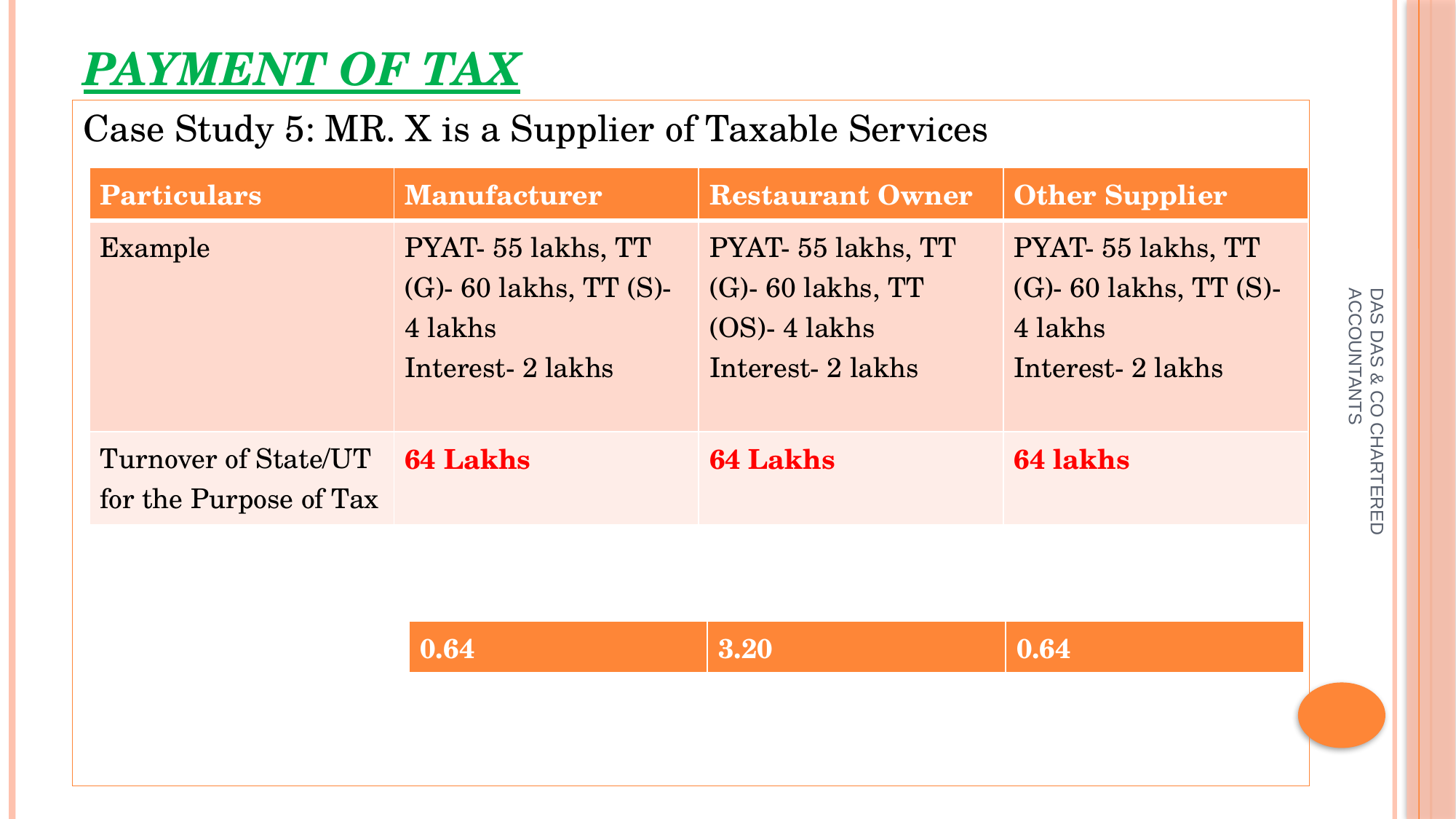

# Payment of tax
Case Study 5: MR. X is a Supplier of Taxable Services

| Particulars | Manufacturer | Restaurant Owner | Other Supplier |
| --- | --- | --- | --- |
| Example | PYAT- 55 lakhs, TT (G)- 60 lakhs, TT (S)- 4 lakhs Interest- 2 lakhs | PYAT- 55 lakhs, TT (G)- 60 lakhs, TT (OS)- 4 lakhs Interest- 2 lakhs | PYAT- 55 lakhs, TT (G)- 60 lakhs, TT (S)- 4 lakhs Interest- 2 lakhs |
| Turnover of State/UT for the Purpose of Tax | 64 Lakhs | 64 Lakhs | 64 lakhs |
DAS DAS & CO CHARTERED ACCOUNTANTS
| 0.64 | 3.20 | 0.64 |
| --- | --- | --- |